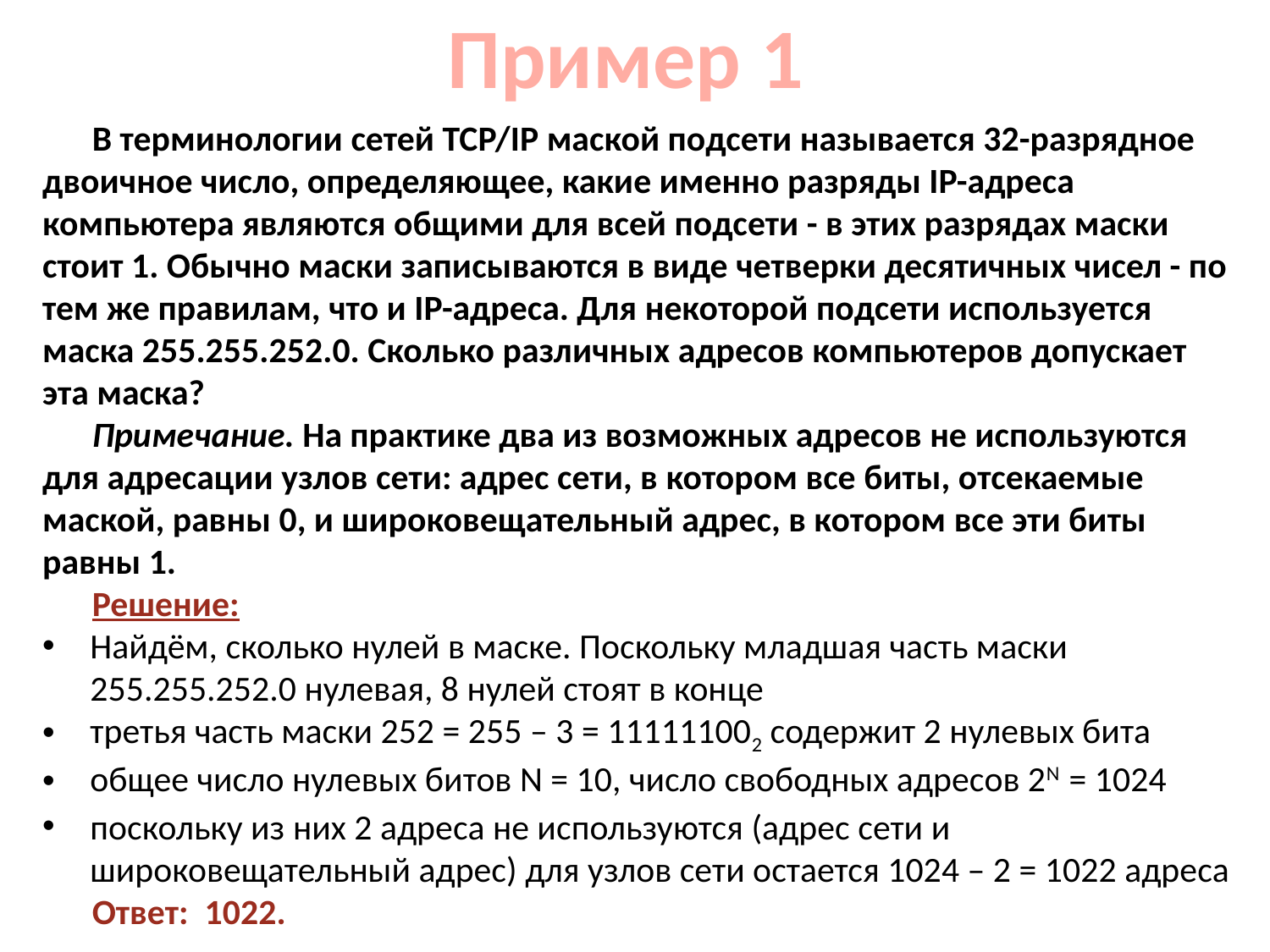

# Пример 1
В терминологии сетей TCP/IP маской подсети называется 32-разрядное двоичное число, определяющее, какие именно разряды IP-адреса компьютера являются общими для всей подсети - в этих разрядах маски стоит 1. Обычно маски записываются в виде четверки десятичных чисел - по тем же правилам, что и IP-адреса. Для некоторой подсети используется маска 255.255.252.0. Сколько различных адресов компьютеров допускает эта маска?
Примечание. На практике два из возможных адресов не используются для адресации узлов сети: адрес сети, в котором все биты, отсекаемые маской, равны 0, и широковещательный адрес, в котором все эти биты равны 1.
Решение:
Найдём, сколько нулей в маске. Поскольку младшая часть маски 255.255.252.0 нулевая, 8 нулей стоят в конце
третья часть маски 252 = 255 – 3 = 111111002 содержит 2 нулевых бита
общее число нулевых битов N = 10, число свободных адресов 2N  = 1024
поскольку из них 2 адреса не используются (адрес сети и широковещательный адрес) для узлов сети остается 1024 – 2 = 1022 адреса
Ответ:  1022.